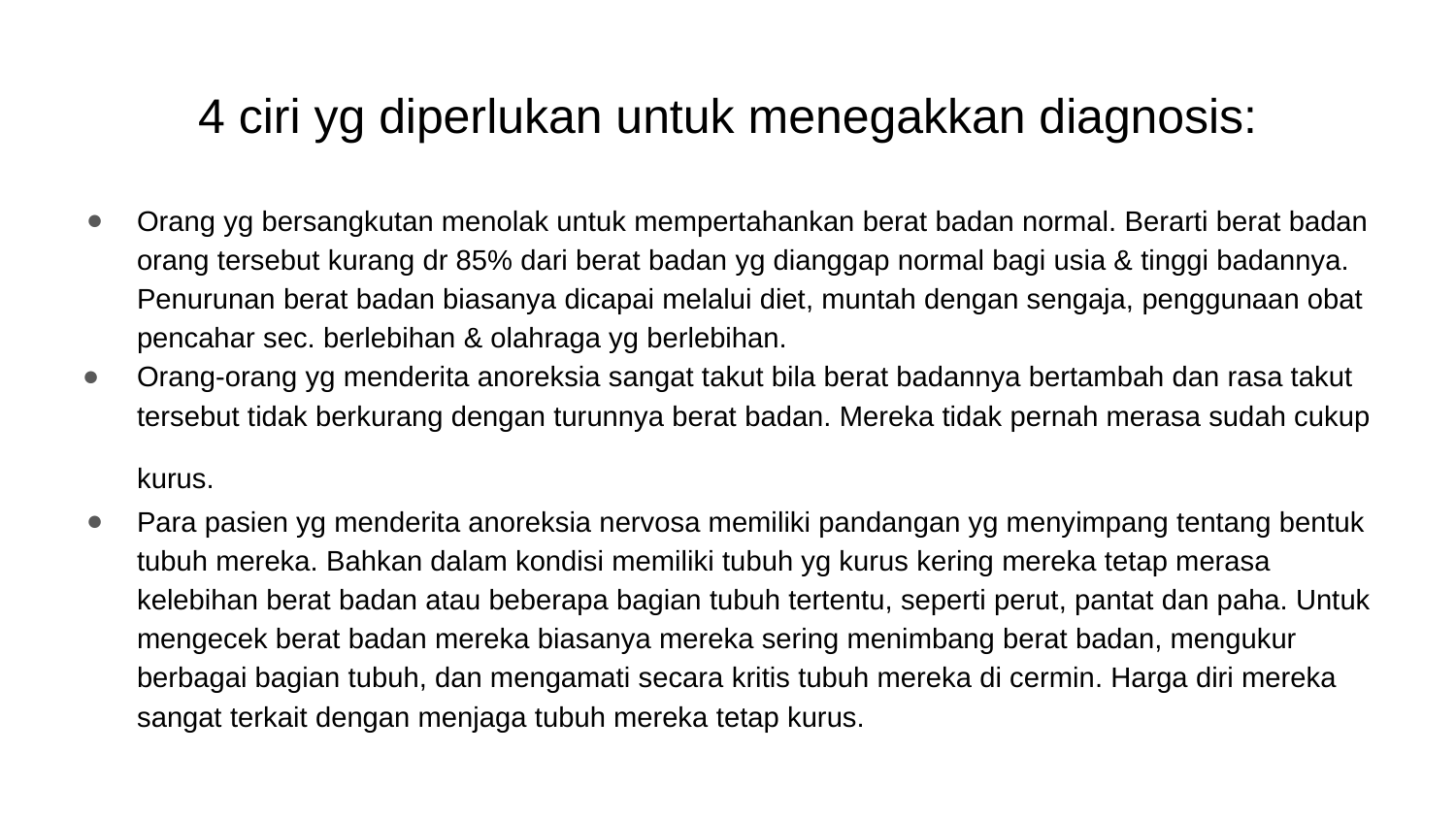

# 4 ciri yg diperlukan untuk menegakkan diagnosis:
Orang yg bersangkutan menolak untuk mempertahankan berat badan normal. Berarti berat badan orang tersebut kurang dr 85% dari berat badan yg dianggap normal bagi usia & tinggi badannya. Penurunan berat badan biasanya dicapai melalui diet, muntah dengan sengaja, penggunaan obat pencahar sec. berlebihan & olahraga yg berlebihan.
Orang-orang yg menderita anoreksia sangat takut bila berat badannya bertambah dan rasa takut tersebut tidak berkurang dengan turunnya berat badan. Mereka tidak pernah merasa sudah cukup kurus.
Para pasien yg menderita anoreksia nervosa memiliki pandangan yg menyimpang tentang bentuk tubuh mereka. Bahkan dalam kondisi memiliki tubuh yg kurus kering mereka tetap merasa kelebihan berat badan atau beberapa bagian tubuh tertentu, seperti perut, pantat dan paha. Untuk mengecek berat badan mereka biasanya mereka sering menimbang berat badan, mengukur berbagai bagian tubuh, dan mengamati secara kritis tubuh mereka di cermin. Harga diri mereka sangat terkait dengan menjaga tubuh mereka tetap kurus.